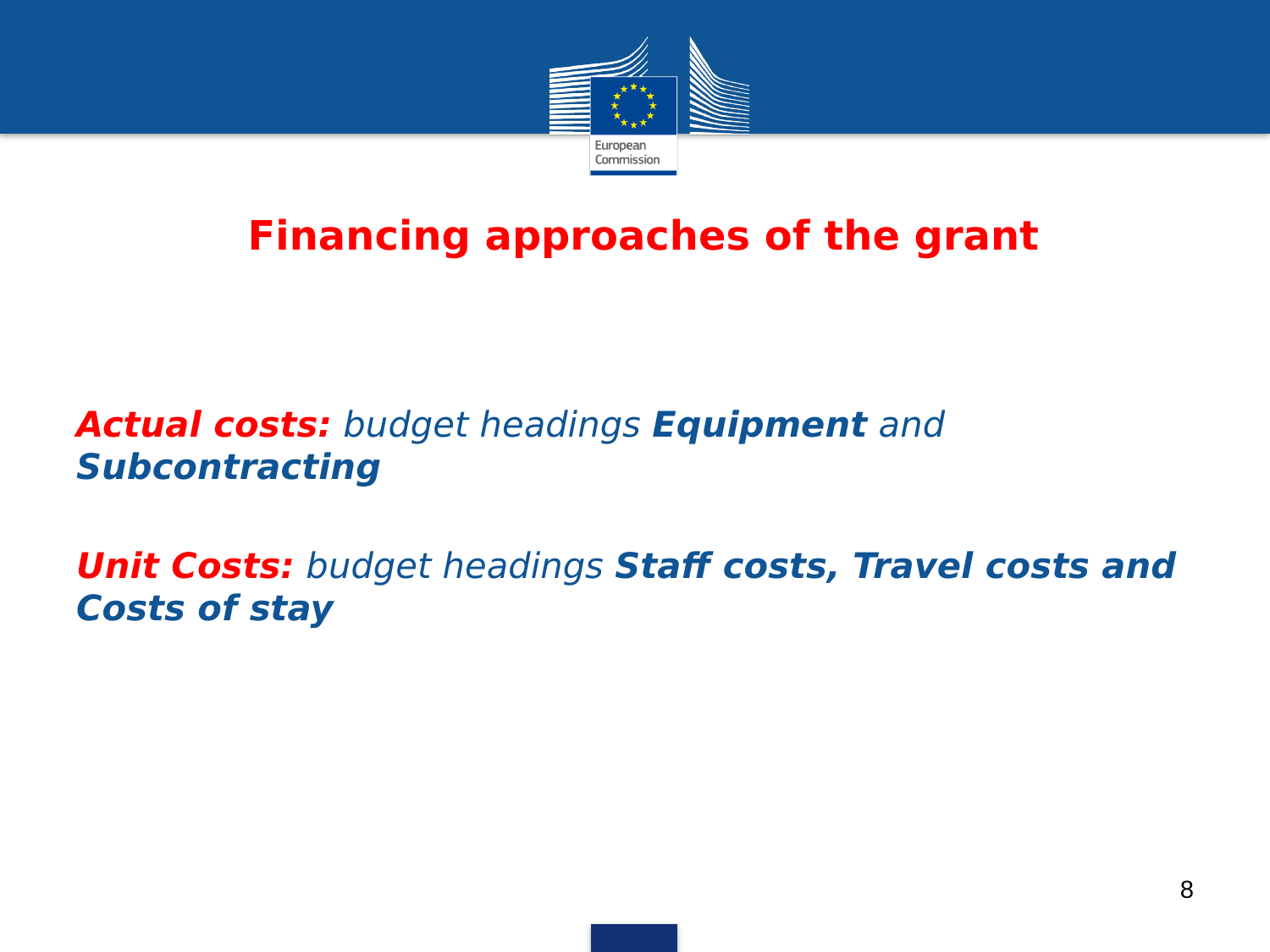

# Financing approaches of the grant

Actual costs: budget headings Equipment and Subcontracting

Unit Costs: budget headings Staff costs, Travel costs and Costs of stay

8